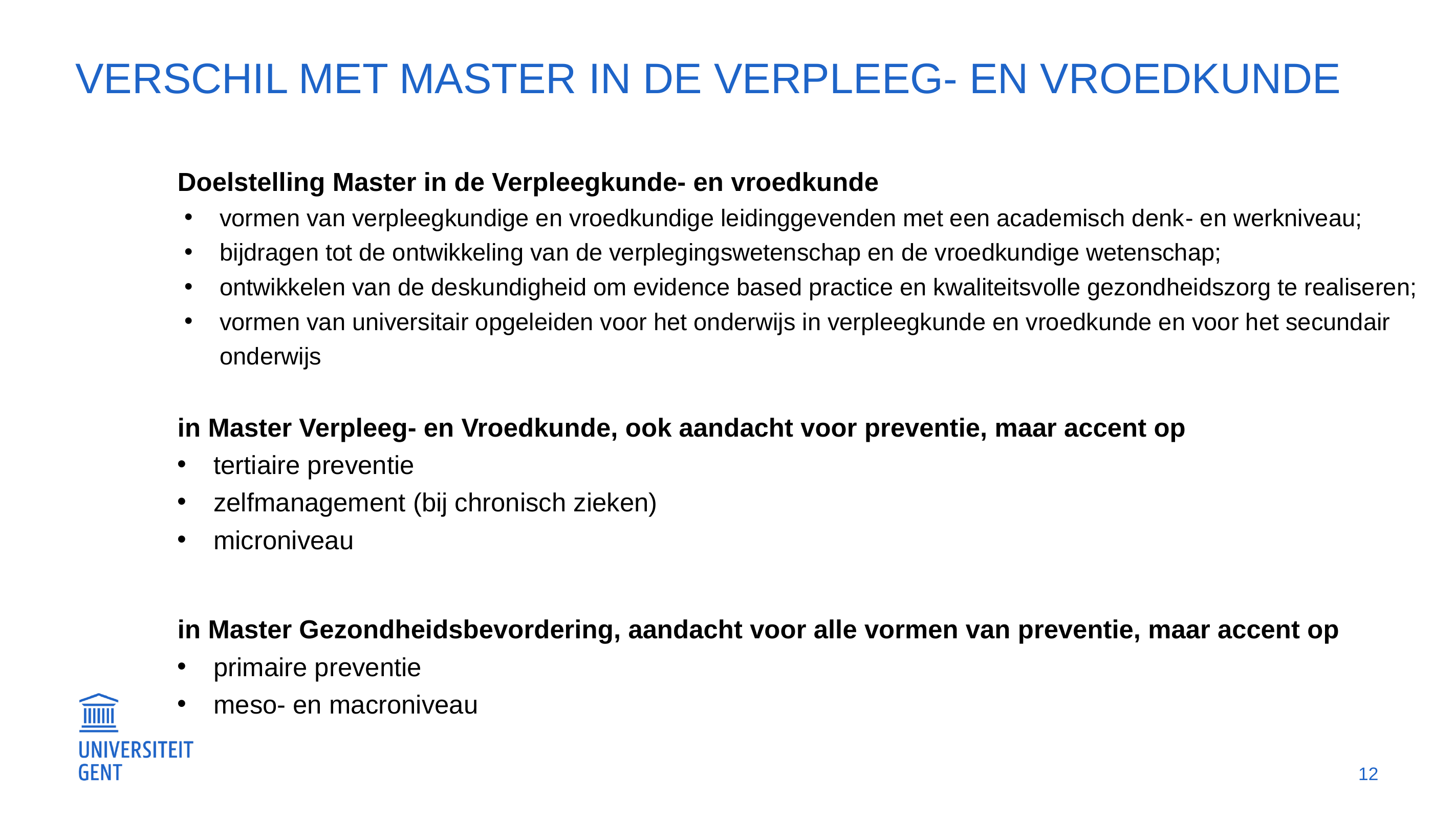

# Verschil met Master in de verpleeg- en vroedkunde
Doelstelling Master in de Verpleegkunde- en vroedkunde
vormen van verpleegkundige en vroedkundige leidinggevenden met een academisch denk­- en werkniveau;
bijdragen tot de ontwikkeling van de verplegingswetenschap en de vroedkundige wetenschap;
ontwikkelen van de deskundigheid om evidence based practice en kwaliteitsvolle gezondheidszorg te realiseren;
vormen van universitair opgeleiden voor het onderwijs in verpleegkunde en vroedkunde en voor het secundair onderwijs

in Master Verpleeg- en Vroedkunde, ook aandacht voor preventie, maar accent op
tertiaire preventie
zelfmanagement (bij chronisch zieken)
microniveau

in Master Gezondheidsbevordering, aandacht voor alle vormen van preventie, maar accent op
primaire preventie
meso- en macroniveau

12